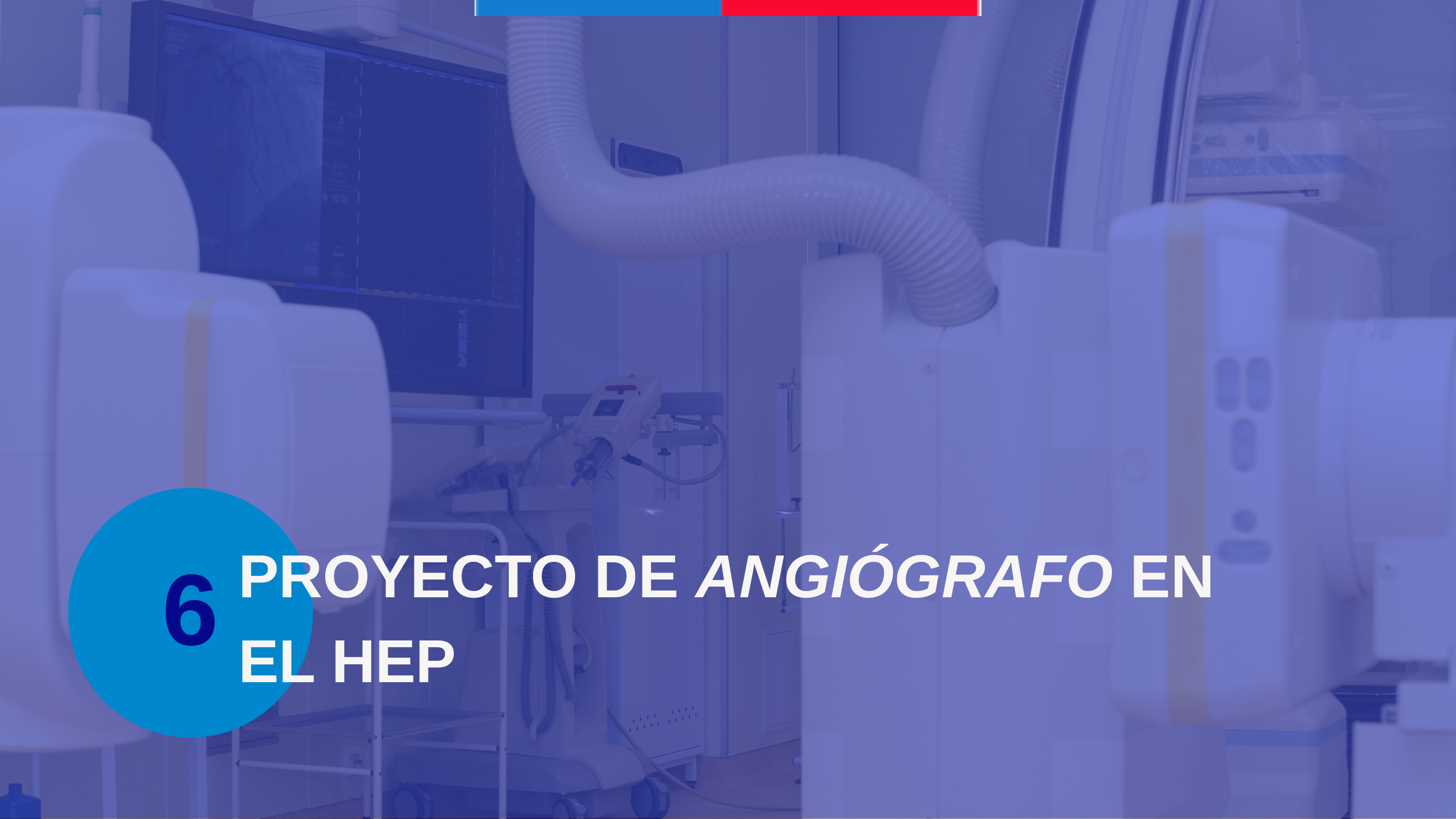

6
PROYECTO DE ANGIÓGRAFO EN EL HEP